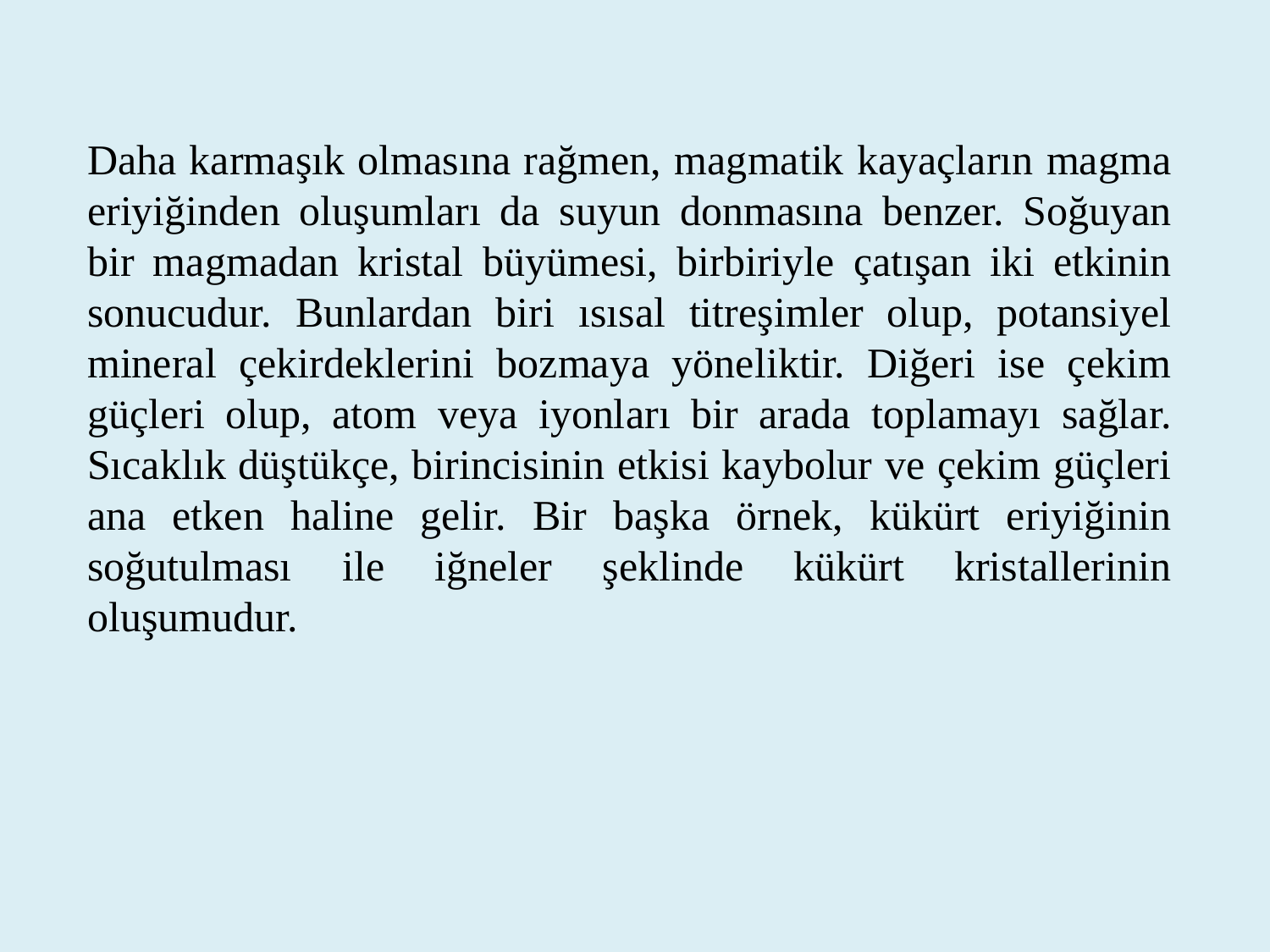

Daha karmaşık olmasına rağmen, magmatik kayaçların magma eriyiğinden oluşumları da suyun donmasına benzer. Soğuyan bir magmadan kristal büyümesi, birbiriyle çatışan iki etkinin sonucudur. Bunlardan biri ısısal titreşimler olup, potansiyel mineral çekirdeklerini bozmaya yöneliktir. Diğeri ise çekim güçleri olup, atom veya iyonları bir arada toplamayı sağlar. Sıcaklık düştükçe, birincisinin etkisi kaybolur ve çekim güçleri ana etken haline gelir. Bir başka örnek, kükürt eriyiğinin soğutulması ile iğneler şeklinde kükürt kristallerinin oluşumudur.